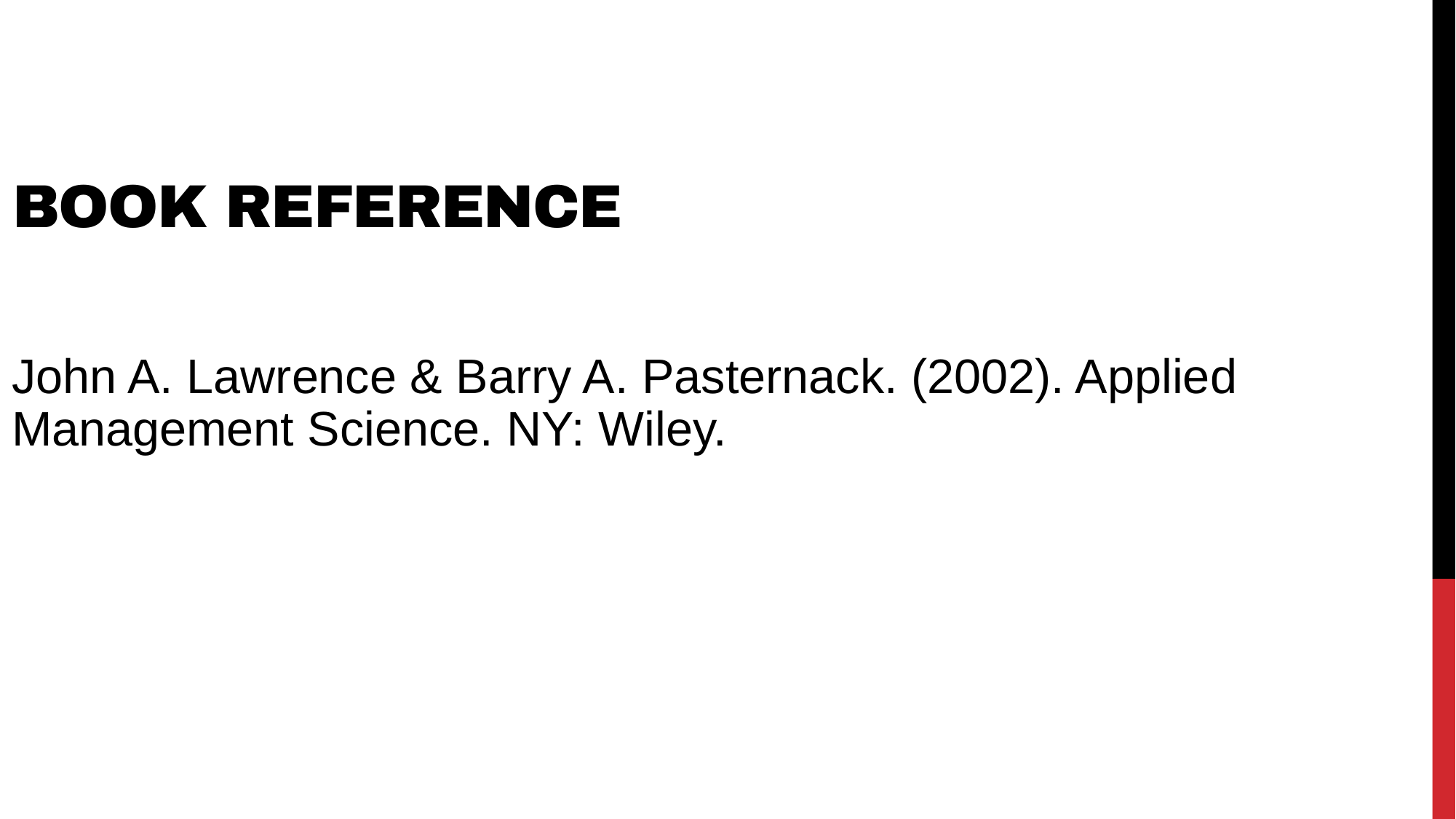

# Book REference
John A. Lawrence & Barry A. Pasternack. (2002). Applied Management Science. NY: Wiley.